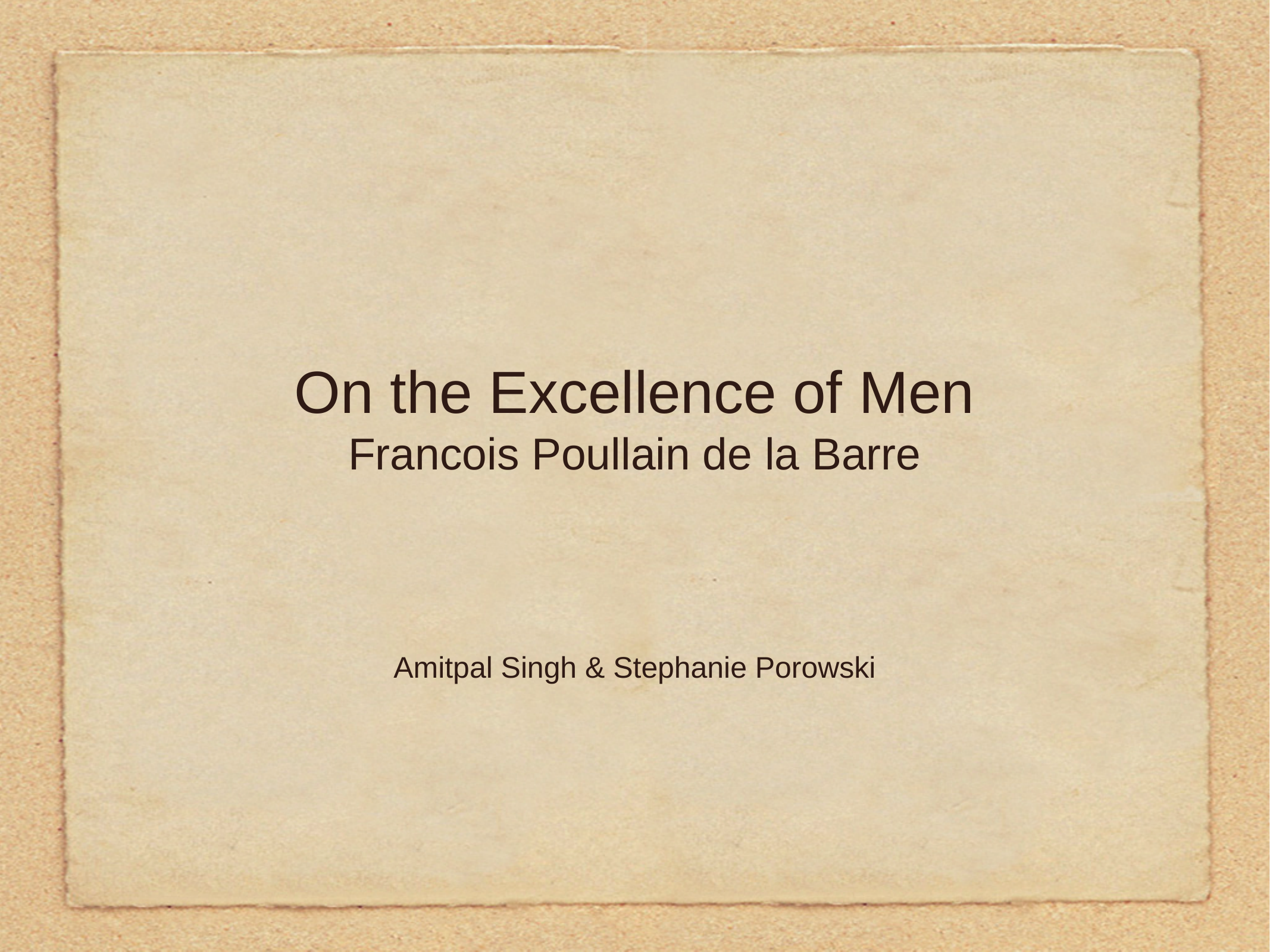

# On the Excellence of Men Francois Poullain de la Barre
Amitpal Singh & Stephanie Porowski